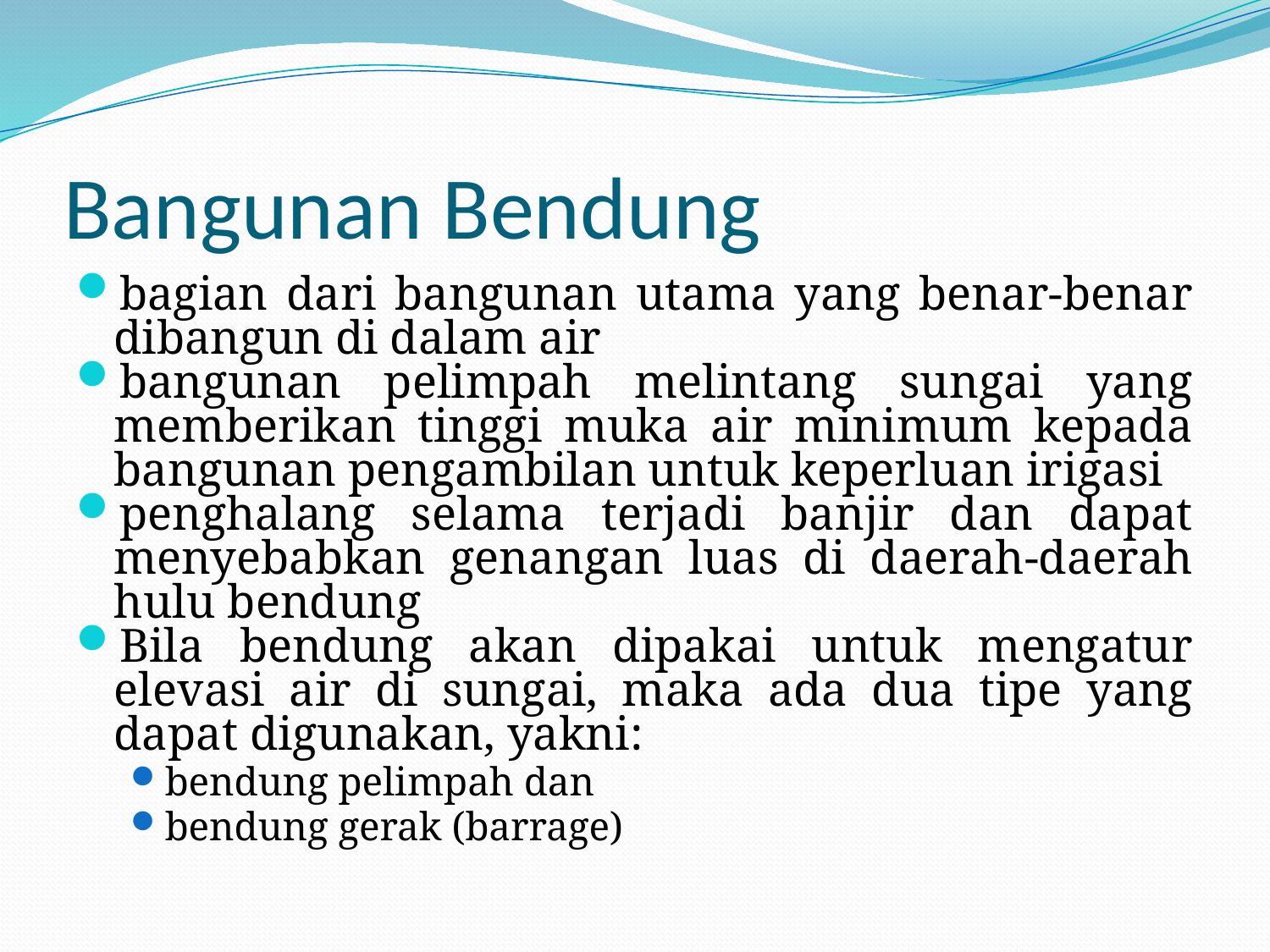

# Bangunan Bendung
bagian dari bangunan utama yang benar-benar dibangun di dalam air
bangunan pelimpah melintang sungai yang memberikan tinggi muka air minimum kepada bangunan pengambilan untuk keperluan irigasi
penghalang selama terjadi banjir dan dapat menyebabkan genangan luas di daerah-daerah hulu bendung
Bila bendung akan dipakai untuk mengatur elevasi air di sungai, maka ada dua tipe yang dapat digunakan, yakni:
bendung pelimpah dan
bendung gerak (barrage)